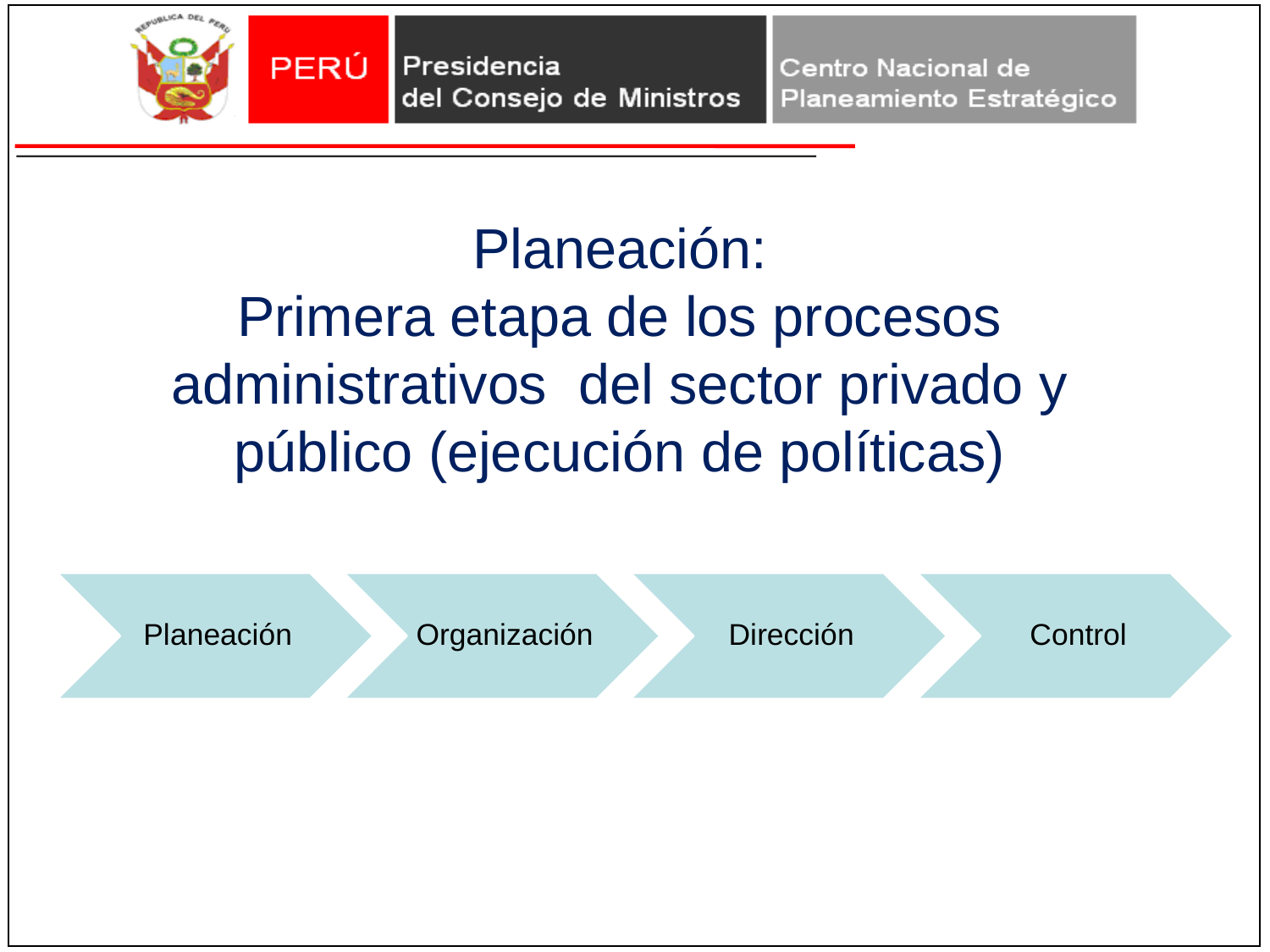

Planeación:
Primera etapa de los procesos administrativos  del sector privado y público (ejecución de políticas)
Planeación
Organización
Dirección
Control